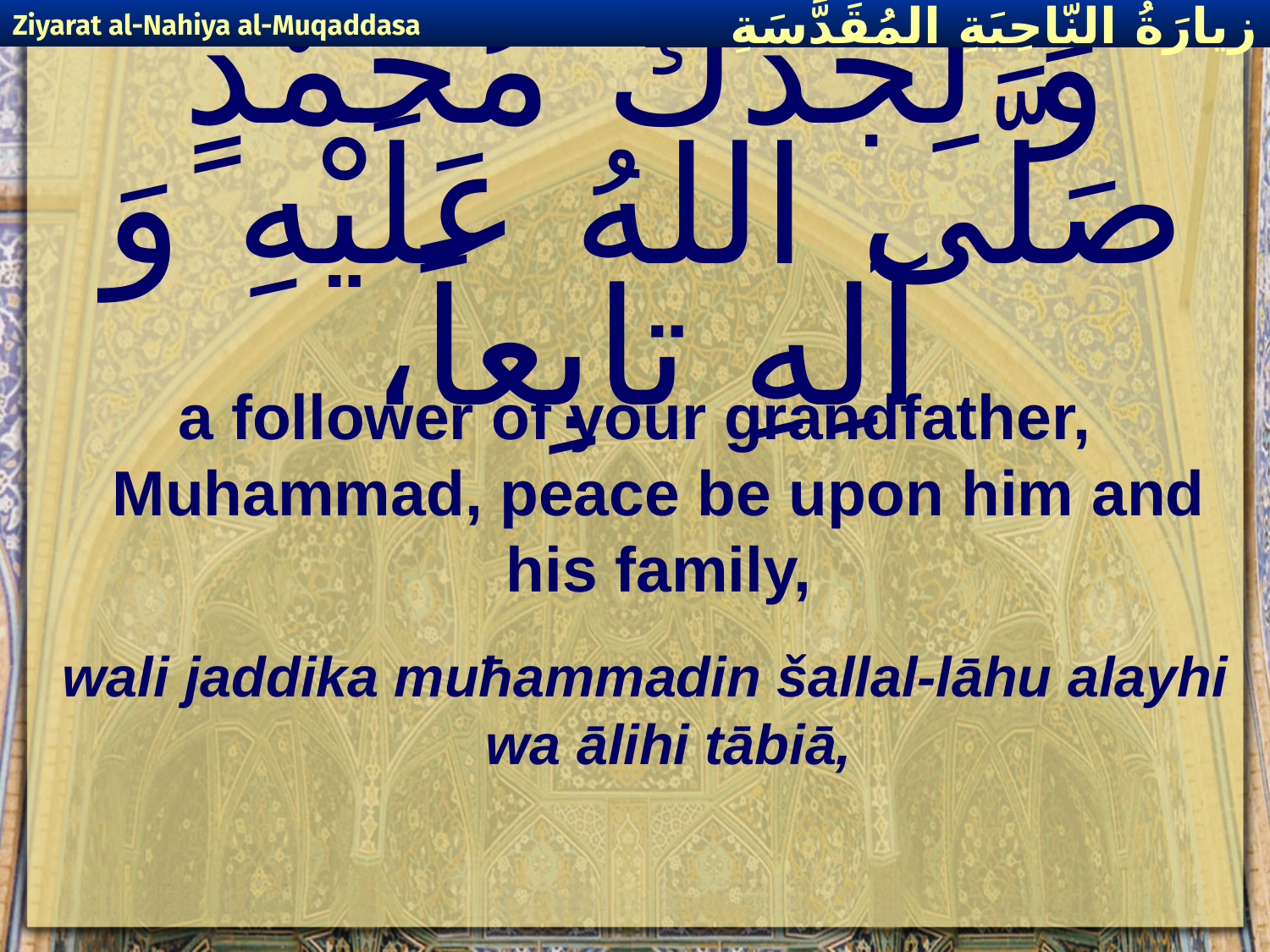

Ziyarat al-Nahiya al-Muqaddasa
زيارَةُ النّاحِيَةِ ال‍مُقَدَّسَةِ
# وَ لِجَدِّكَ مُحَمَّدٍ صَلَّى اللهُ عَلَيْهِ وَ آلِهِ تابِعاً،
a follower of your grandfather, Muhammad, peace be upon him and his family,
wali jaddika muħammadin šallal-lāhu alayhi wa ālihi tābiā,